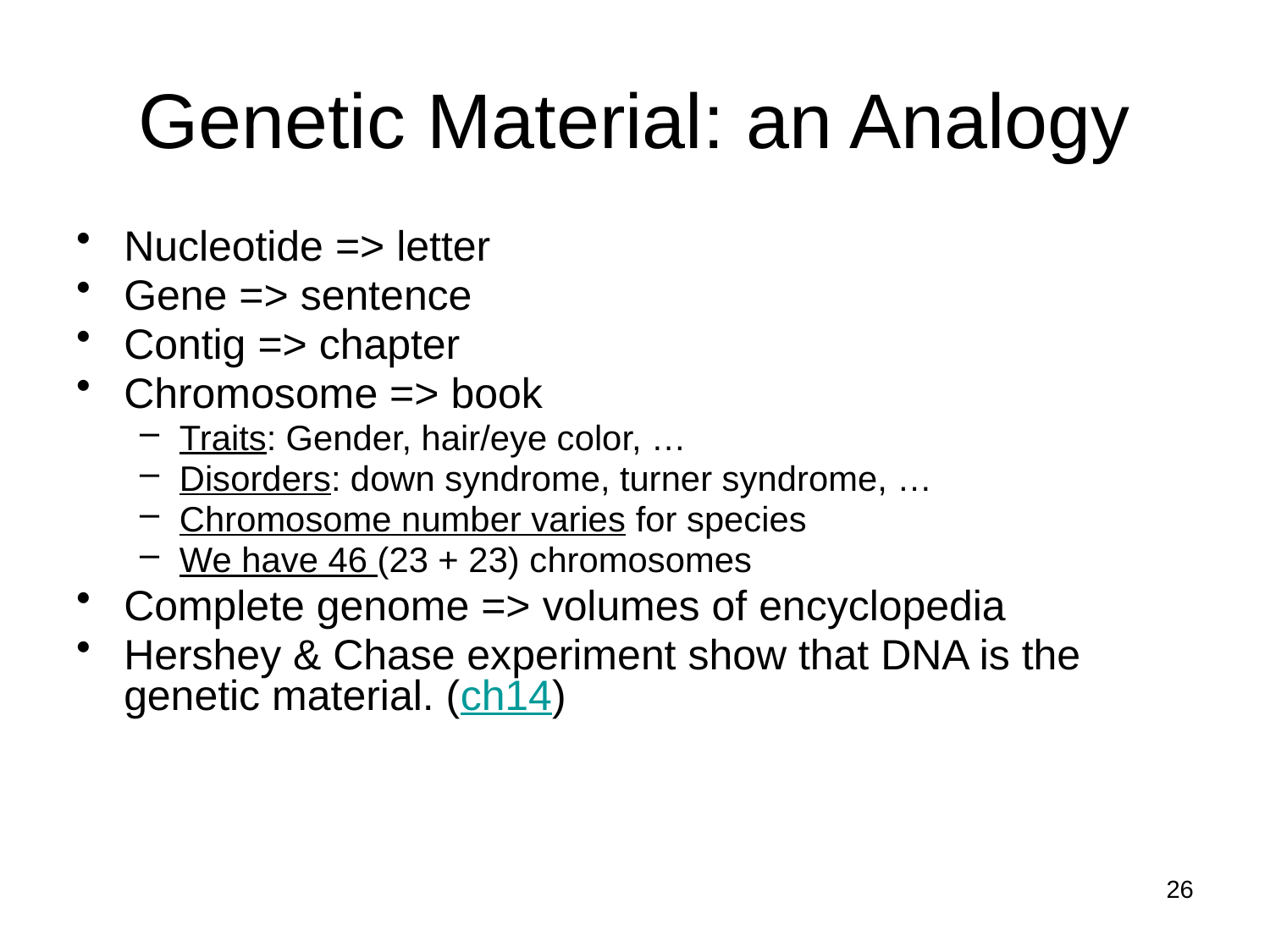

# Genetic Material: an Analogy
Nucleotide => letter
Gene => sentence
Contig => chapter
Chromosome => book
Traits: Gender, hair/eye color, …
Disorders: down syndrome, turner syndrome, …
Chromosome number varies for species
We have 46 (23 + 23) chromosomes
Complete genome => volumes of encyclopedia
Hershey & Chase experiment show that DNA is the genetic material. (ch14)
26